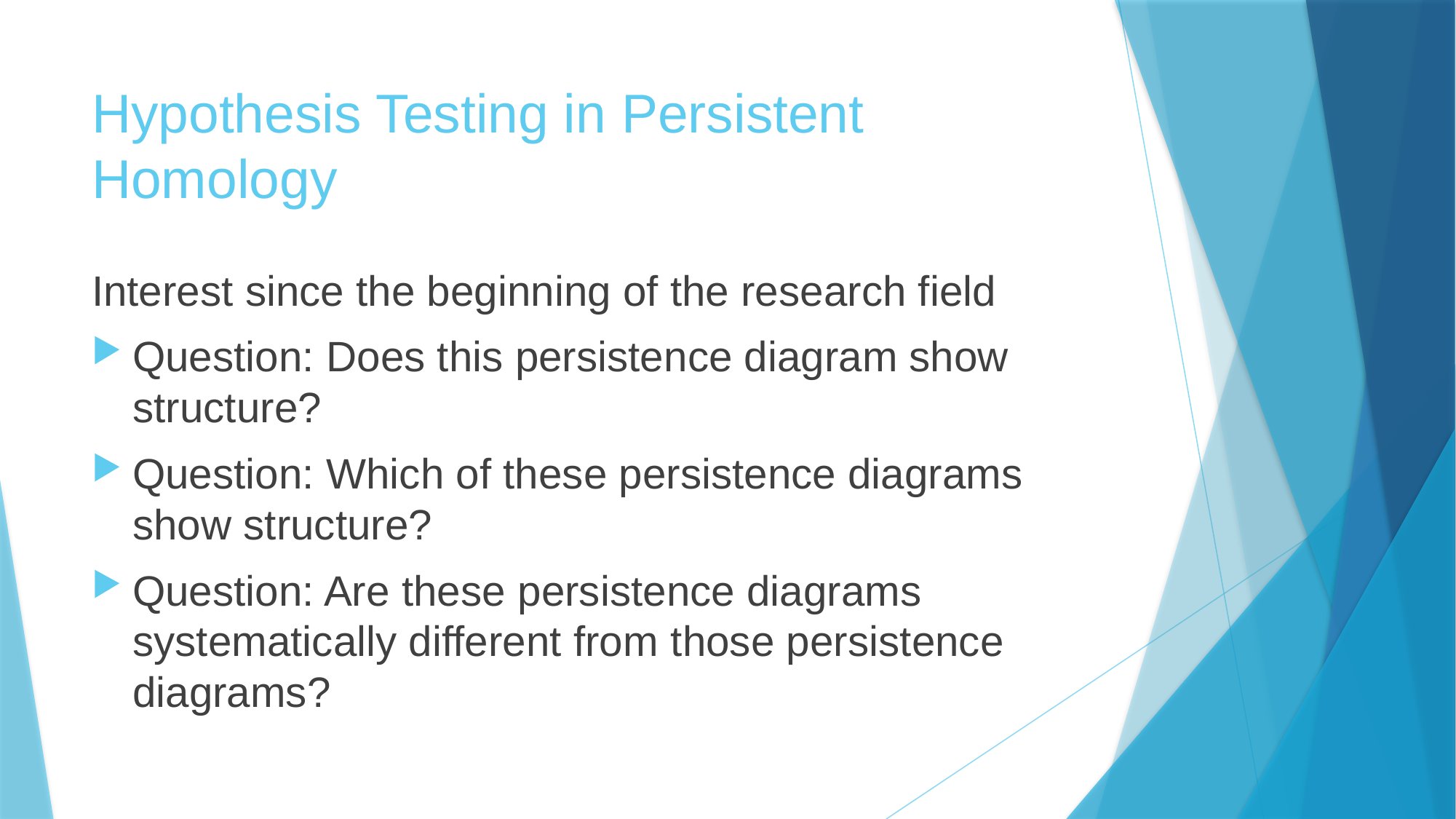

# Hypothesis Testing in Persistent Homology
Interest since the beginning of the research field
Question: Does this persistence diagram show structure?
Question: Which of these persistence diagrams show structure?
Question: Are these persistence diagrams systematically different from those persistence diagrams?